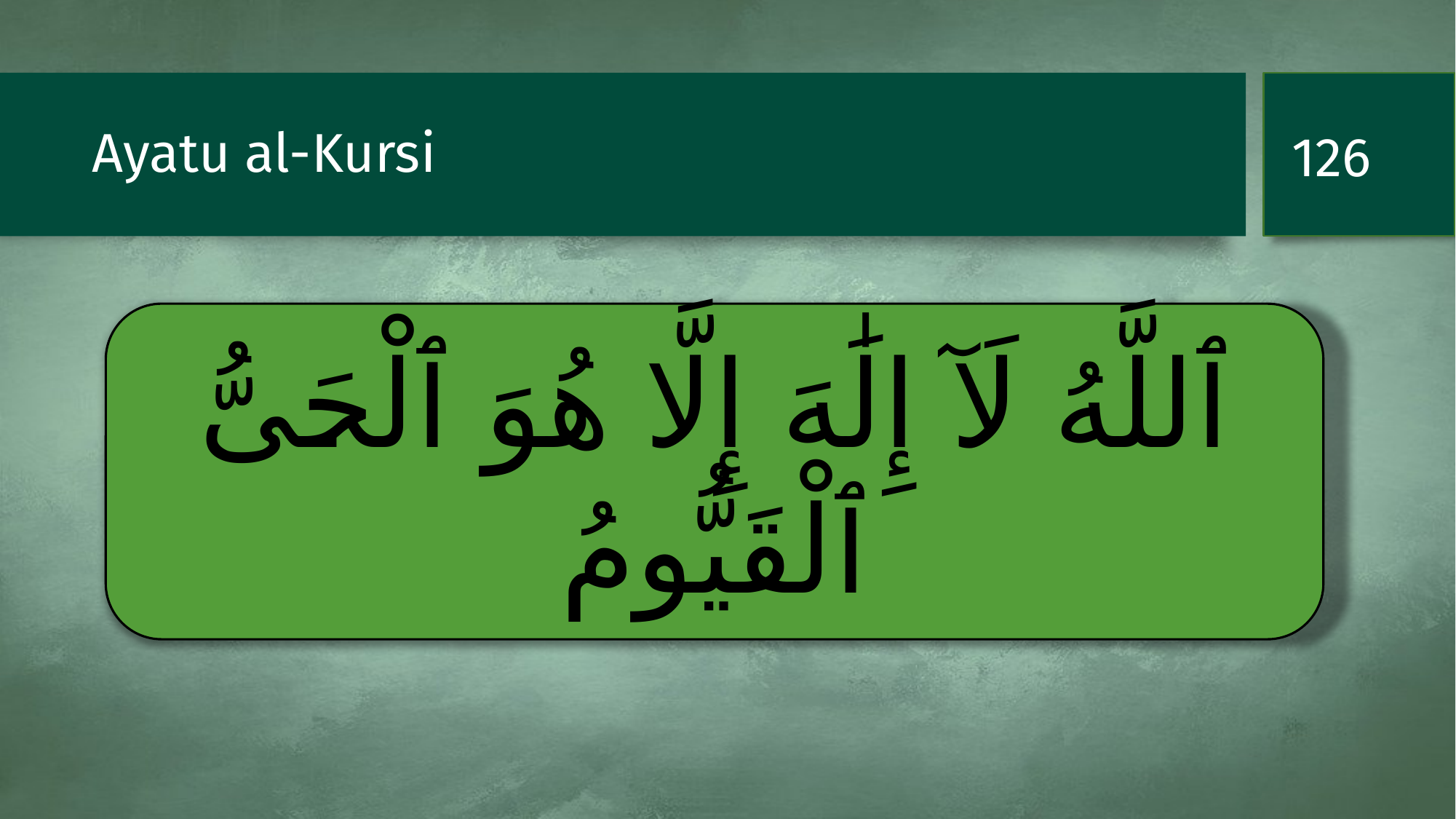

126
# Ayatu al-Kursi
ٱللَّهُ لَآ إِلَٰهَ إِلَّا هُوَ ٱلْحَىُّ ٱلْقَيُّومُ